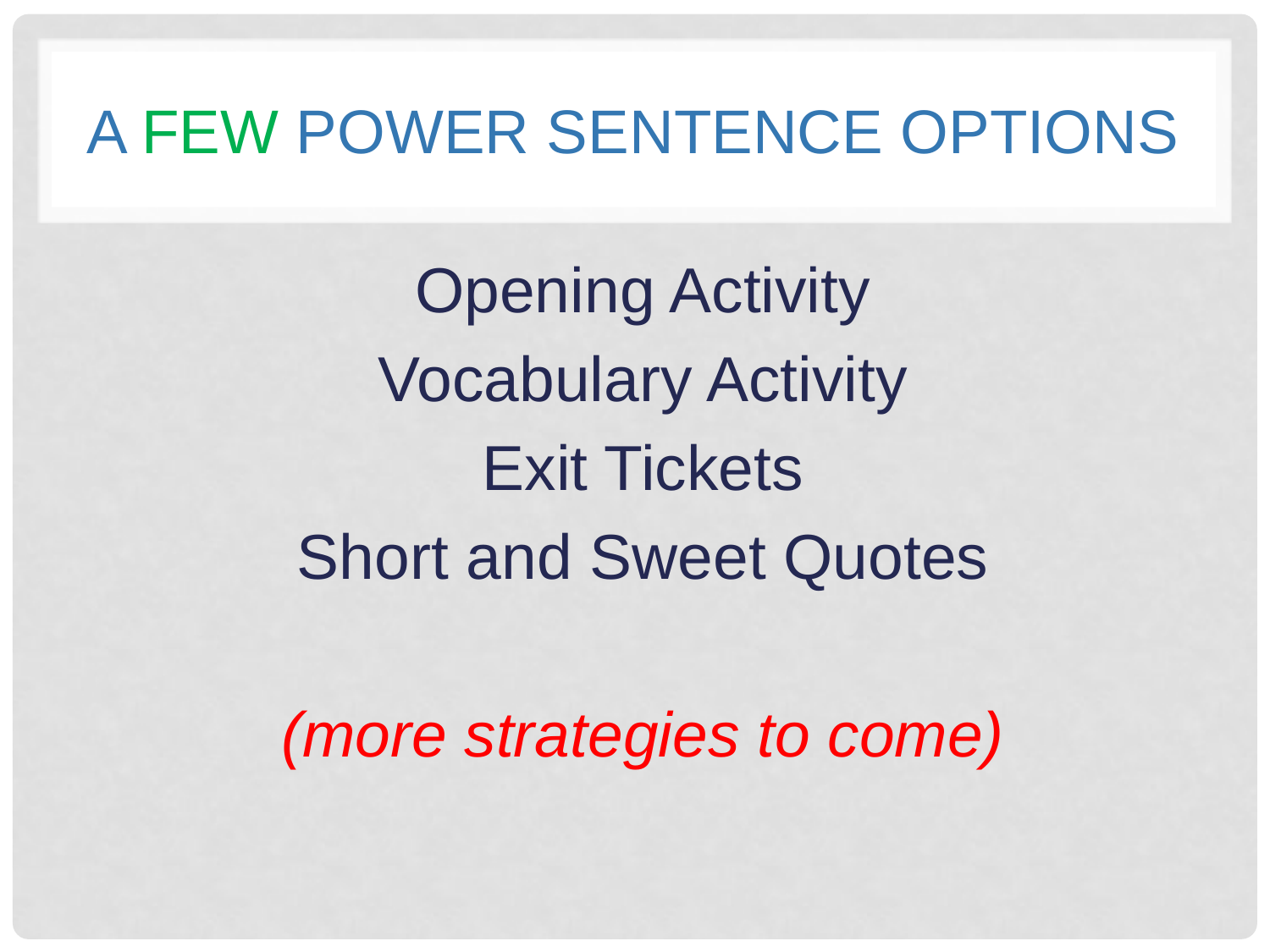

# A few Power sentence options
Opening Activity
Vocabulary Activity
Exit Tickets
Short and Sweet Quotes

(more strategies to come)